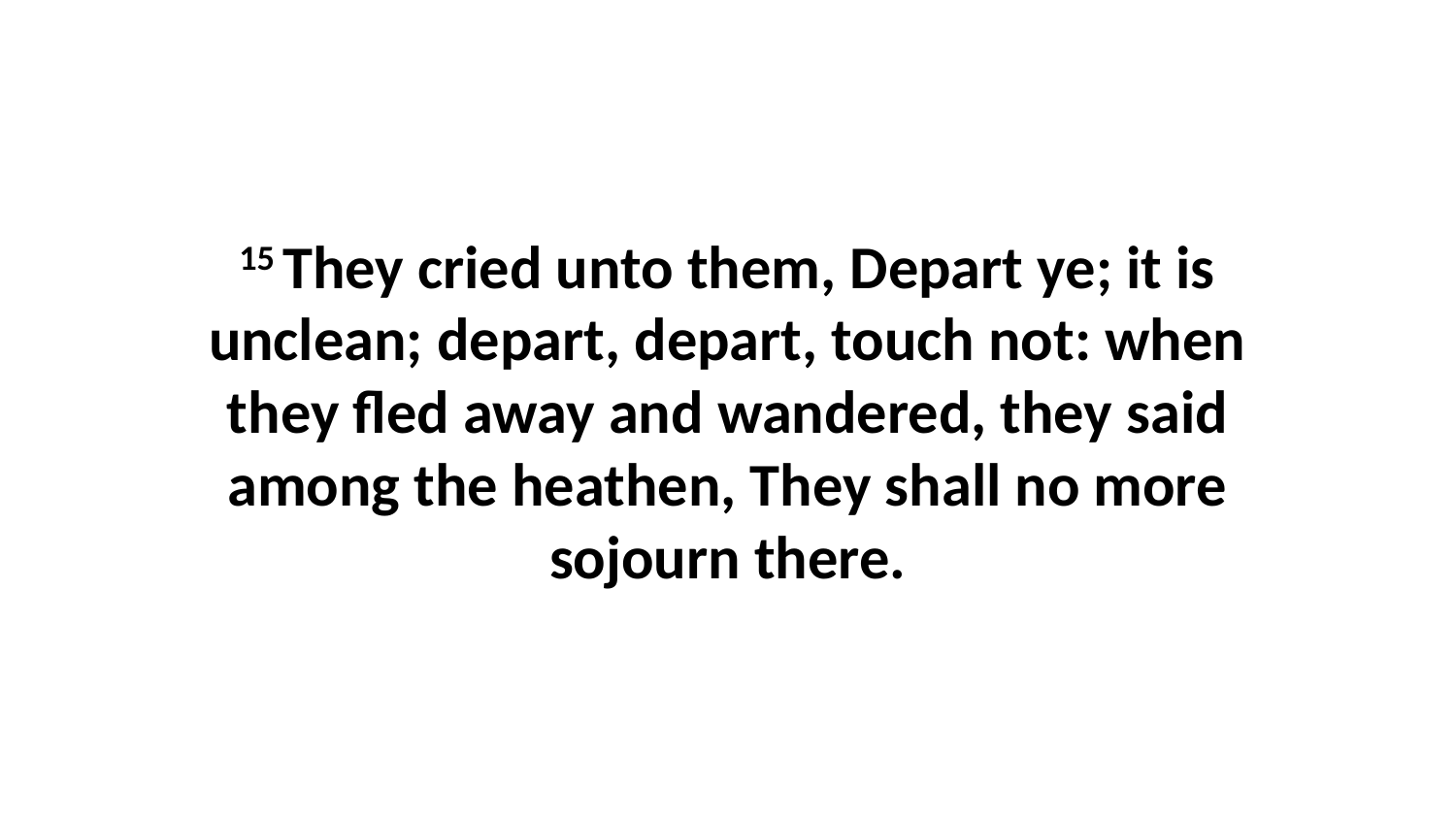

15 They cried unto them, Depart ye; it is unclean; depart, depart, touch not: when they fled away and wandered, they said among the heathen, They shall no more sojourn there.